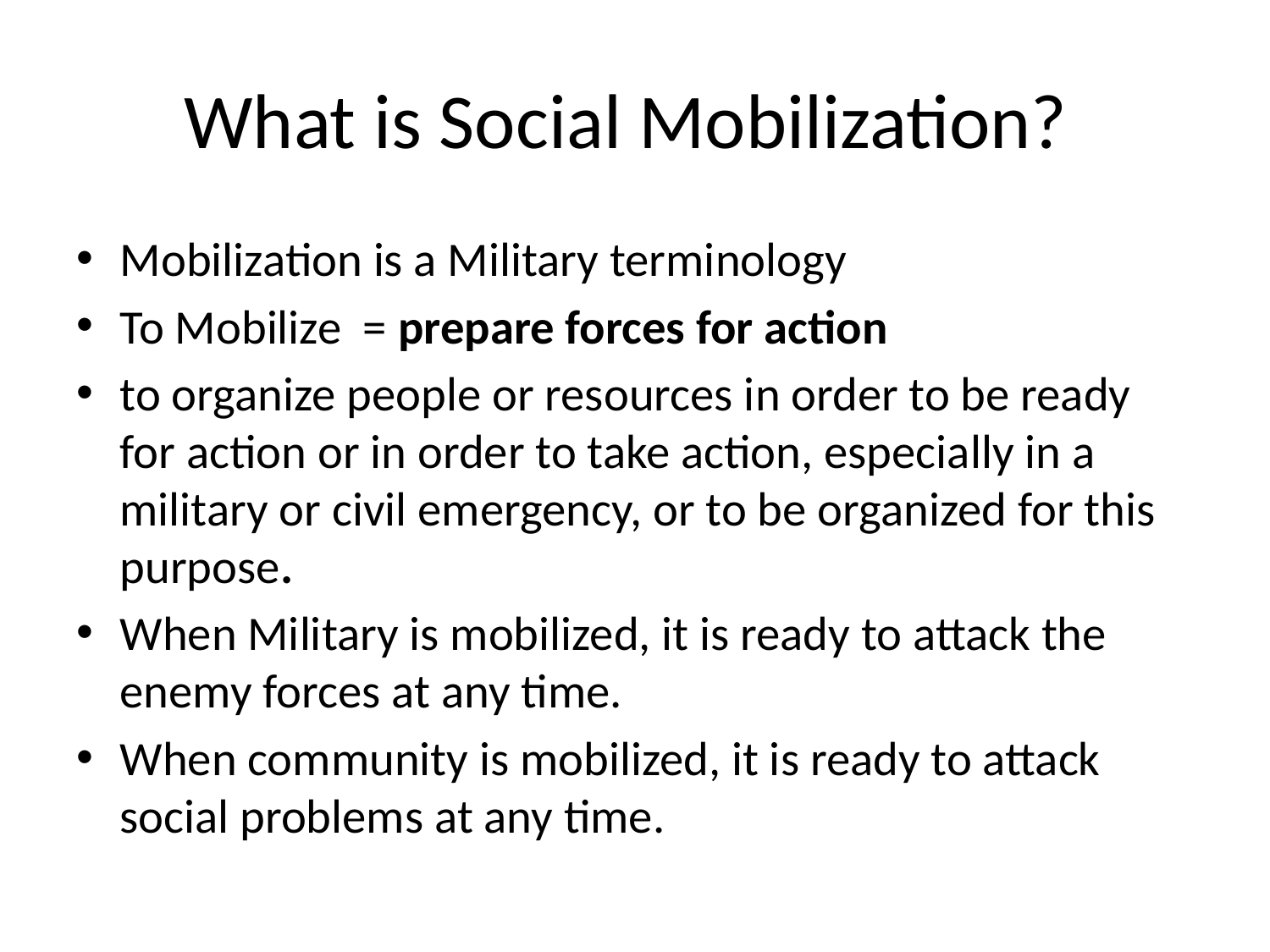

# What is Social Mobilization?
Mobilization is a Military terminology
To Mobilize  = prepare forces for action
to organize people or resources in order to be ready for action or in order to take action, especially in a military or civil emergency, or to be organized for this purpose.
When Military is mobilized, it is ready to attack the enemy forces at any time.
When community is mobilized, it is ready to attack social problems at any time.